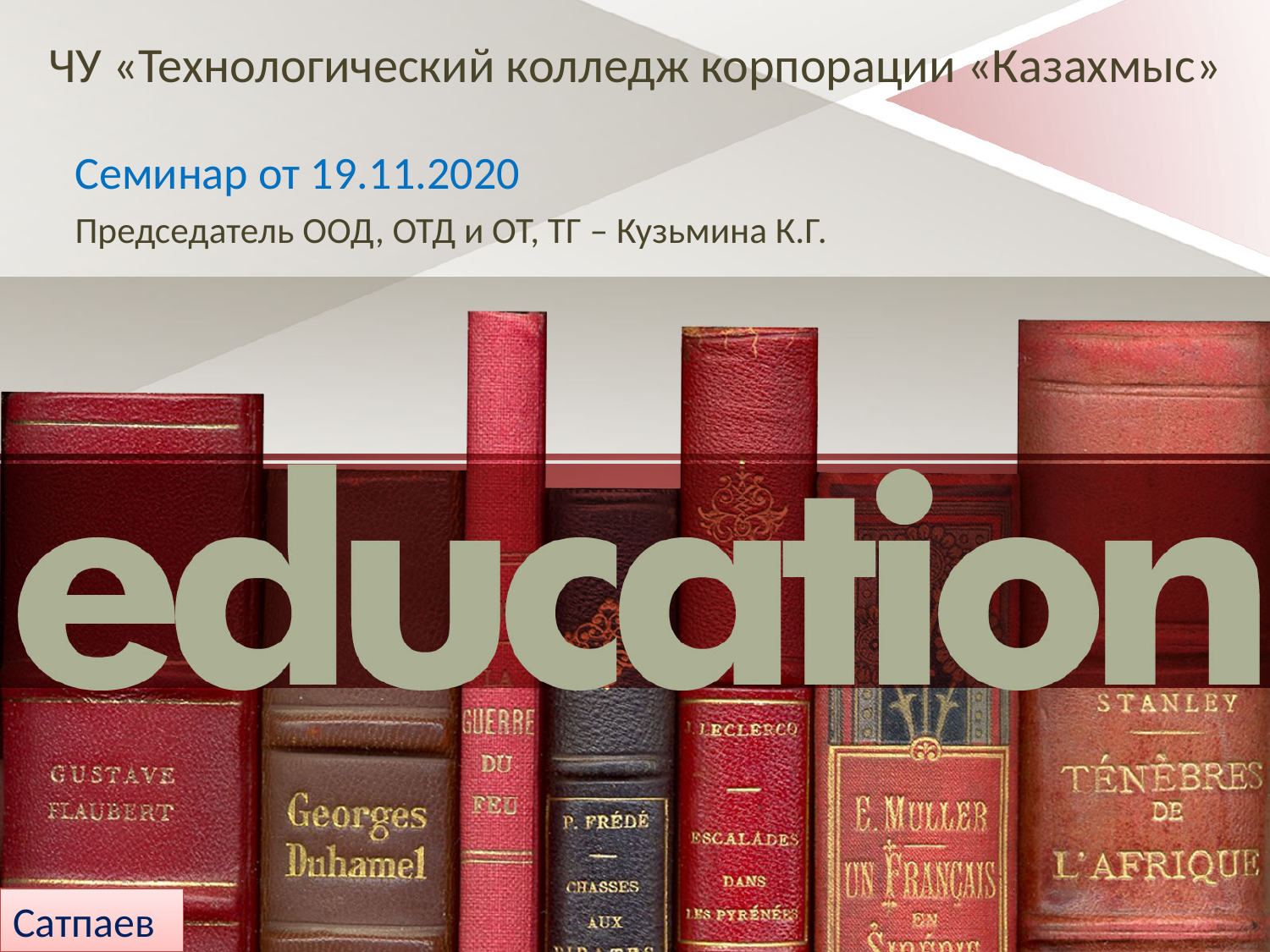

# ЧУ «Технологический колледж корпорации «Казахмыс»
Семинар от 19.11.2020
Председатель ООД, ОТД и ОТ, ТГ – Кузьмина К.Г.
Сатпаев